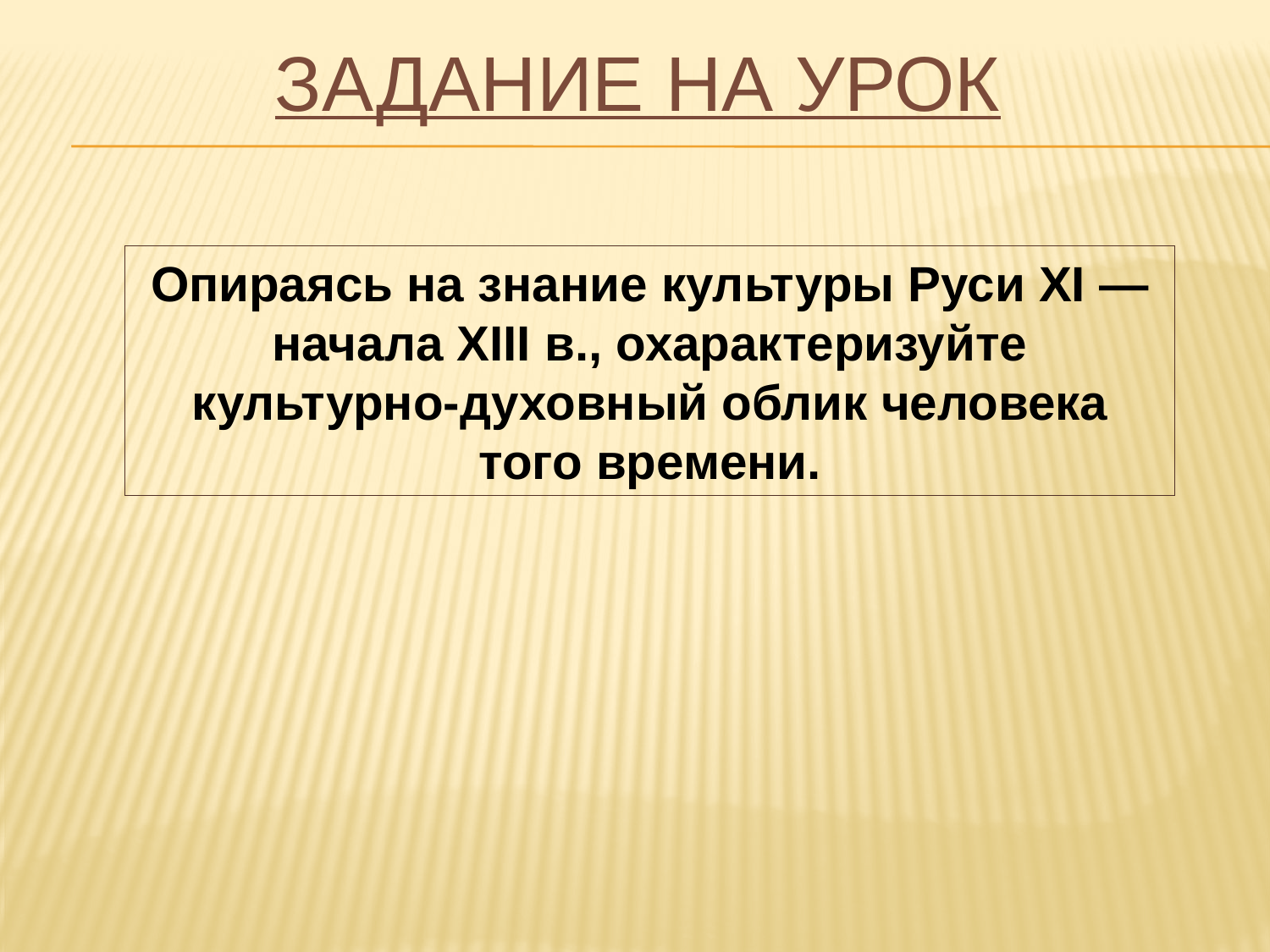

# Задание на урок
Опираясь на знание культуры Руси XI — начала XIII в., охарактеризуйте культурно-духовный облик человека того времени.